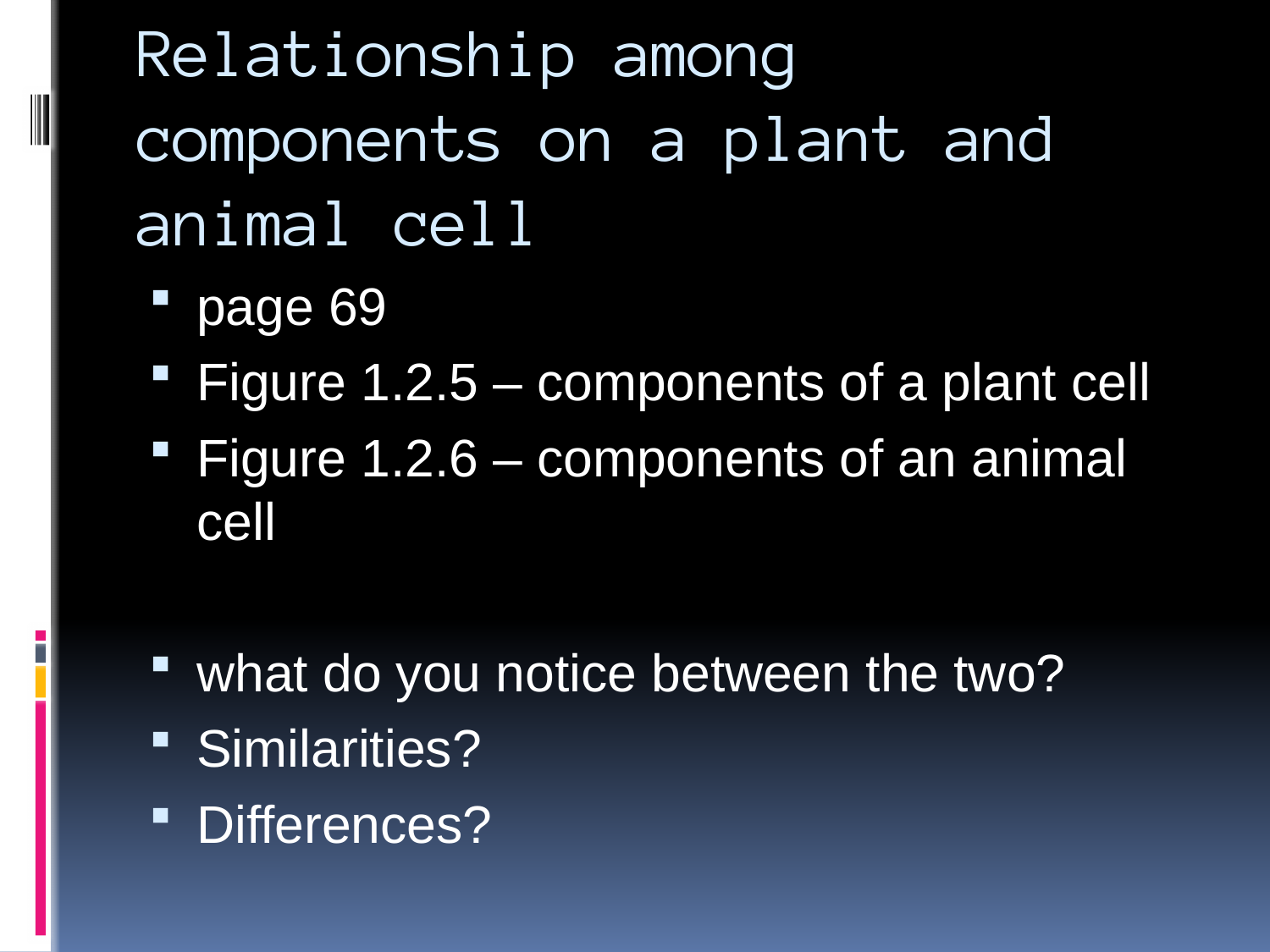

# Relationship among components on a plant and animal cell
page 69
Figure 1.2.5 – components of a plant cell
Figure 1.2.6 – components of an animal cell

what do you notice between the two?
Similarities?
Differences?